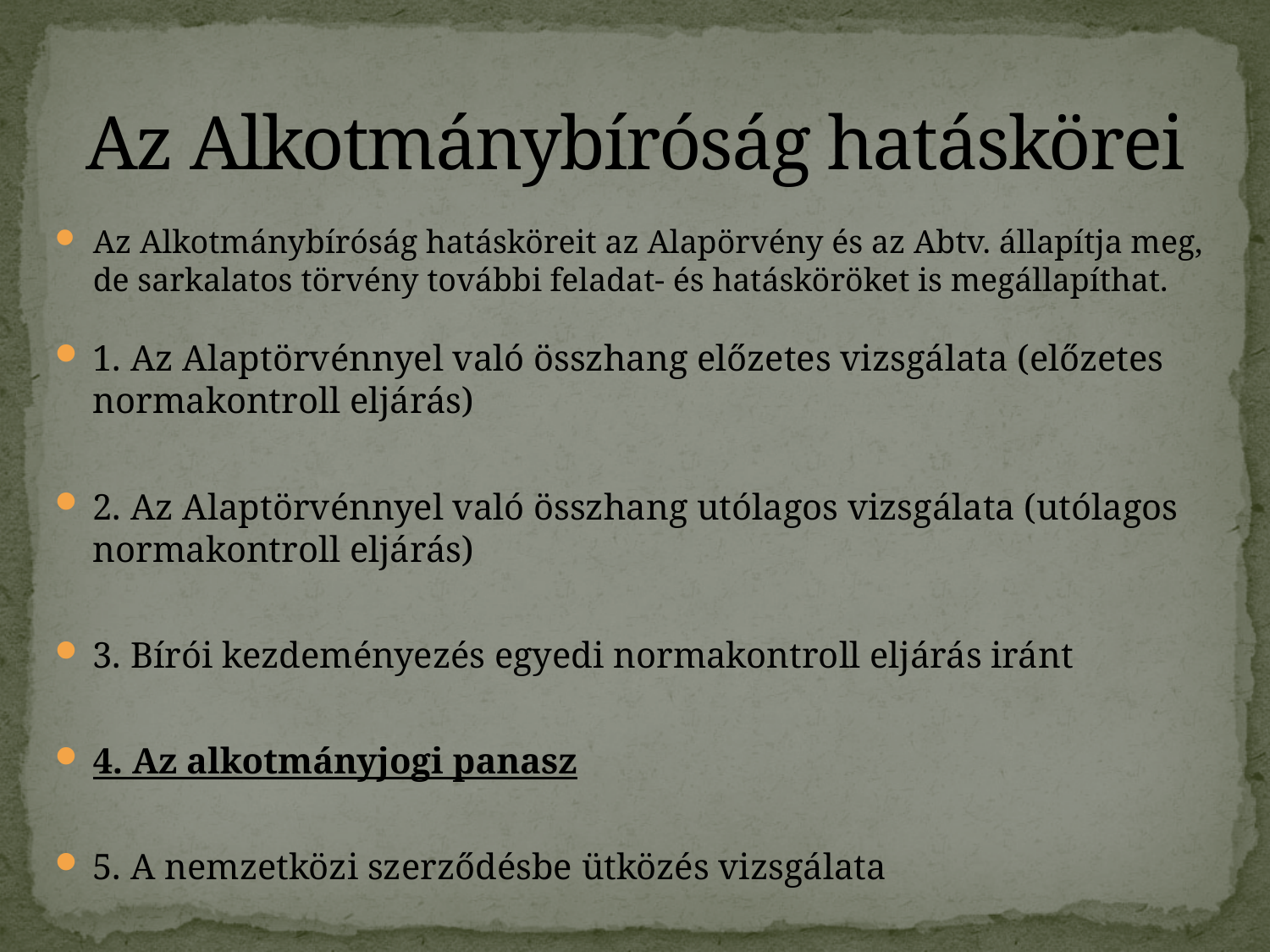

# Az Alkotmánybíróság hatáskörei
Az Alkotmánybíróság hatásköreit az Alapörvény és az Abtv. állapítja meg, de sarkalatos törvény további feladat- és hatásköröket is megállapíthat.

1. Az Alaptörvénnyel való összhang előzetes vizsgálata (előzetes normakontroll eljárás)

2. Az Alaptörvénnyel való összhang utólagos vizsgálata (utólagos normakontroll eljárás)

3. Bírói kezdeményezés egyedi normakontroll eljárás iránt

4. Az alkotmányjogi panasz

5. A nemzetközi szerződésbe ütközés vizsgálata